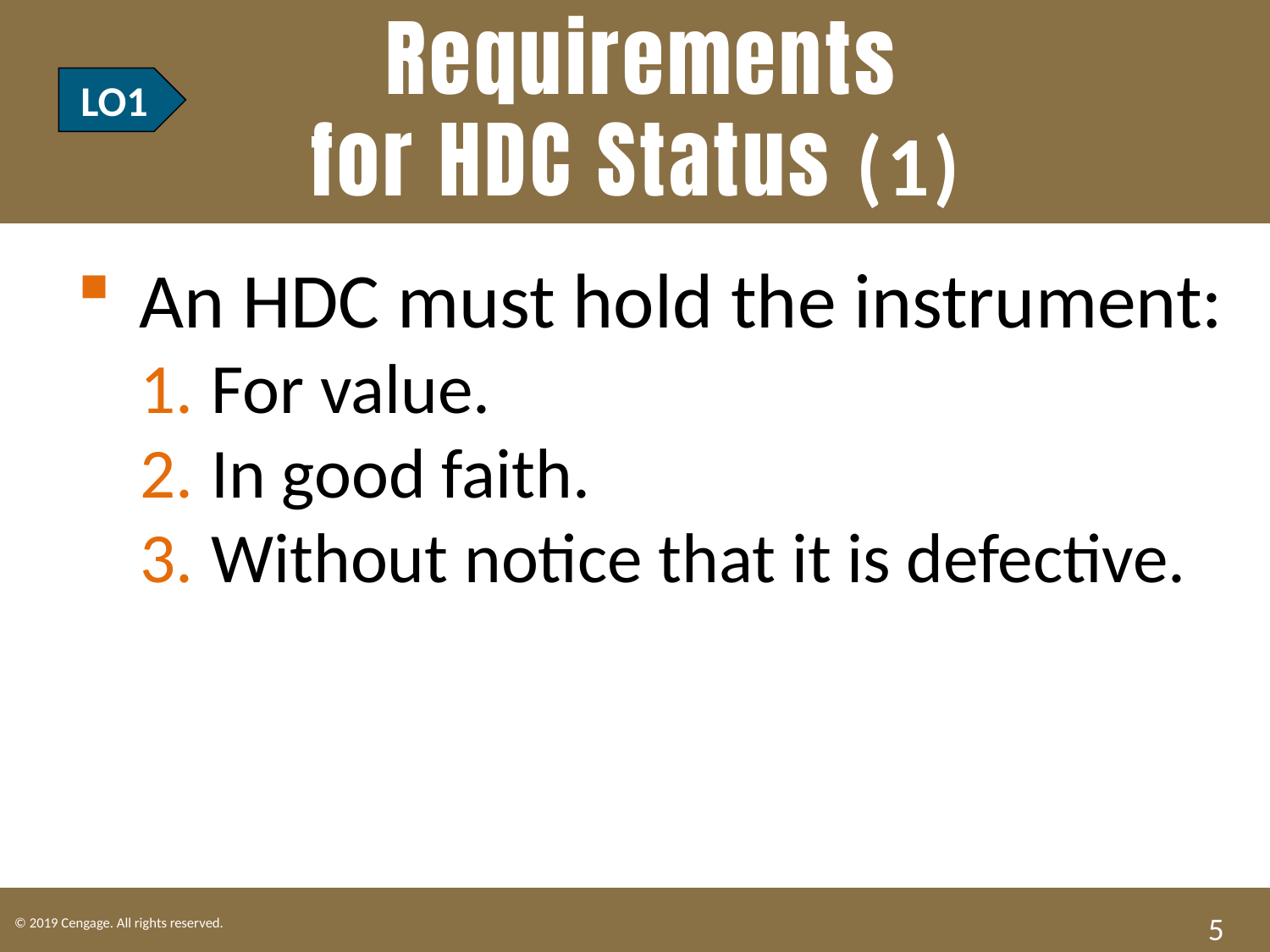

# LO1 Requirements for HDC Status (1)
LO1
An HDC must hold the instrument:
For value.
In good faith.
Without notice that it is defective.
5